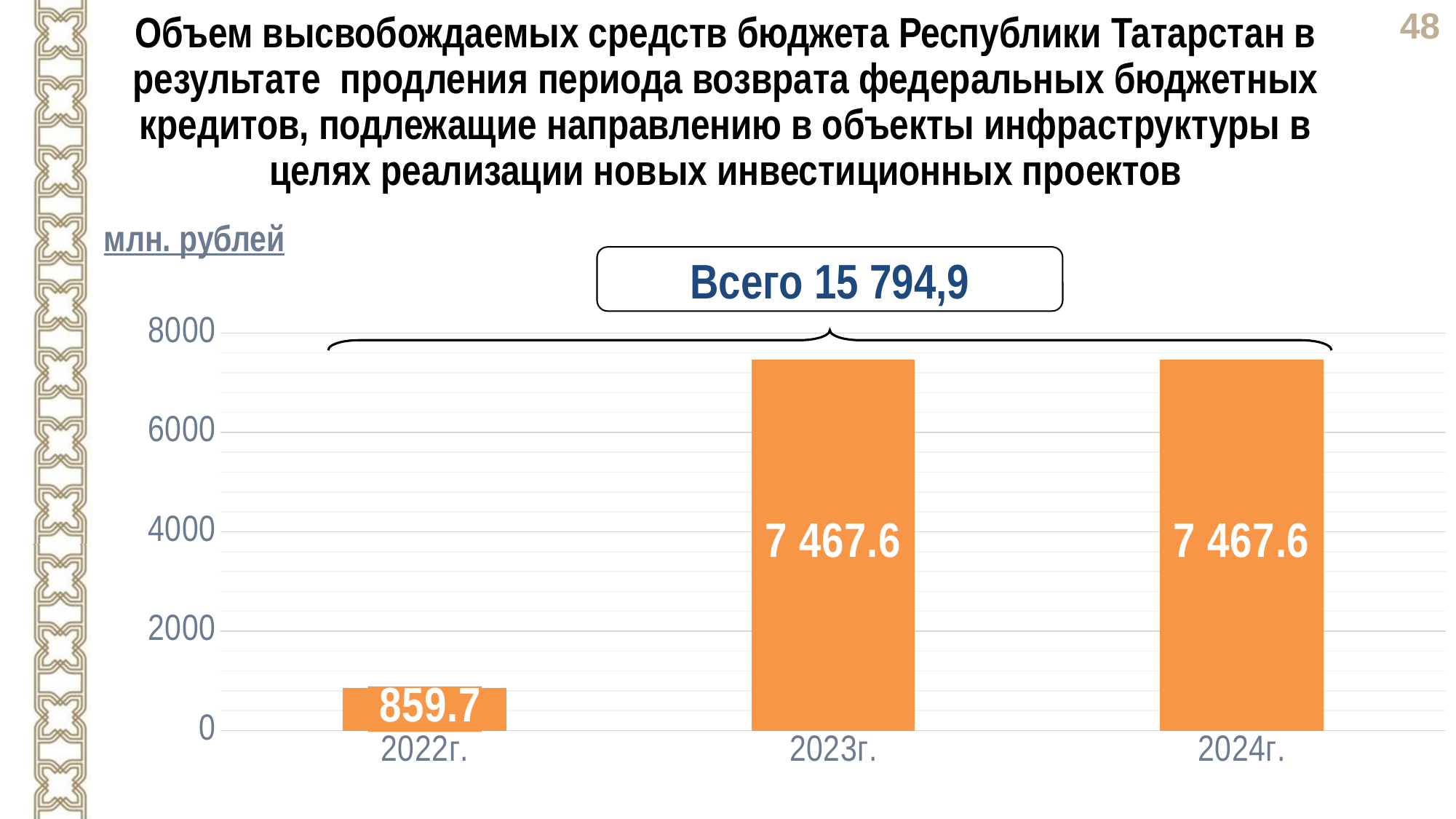

Объем высвобождаемых средств бюджета Республики Татарстан в результате  продления периода возврата федеральных бюджетных кредитов, подлежащие направлению в объекты инфраструктуры в целях реализации новых инвестиционных проектов
млн. рублей
Всего 15 794,9

### Chart

| Category | Столбец1 |
|---|---|
| 2022г. | 859.7 |
| 2023г. | 7467.6 |
| 2024г. | 7467.6 |